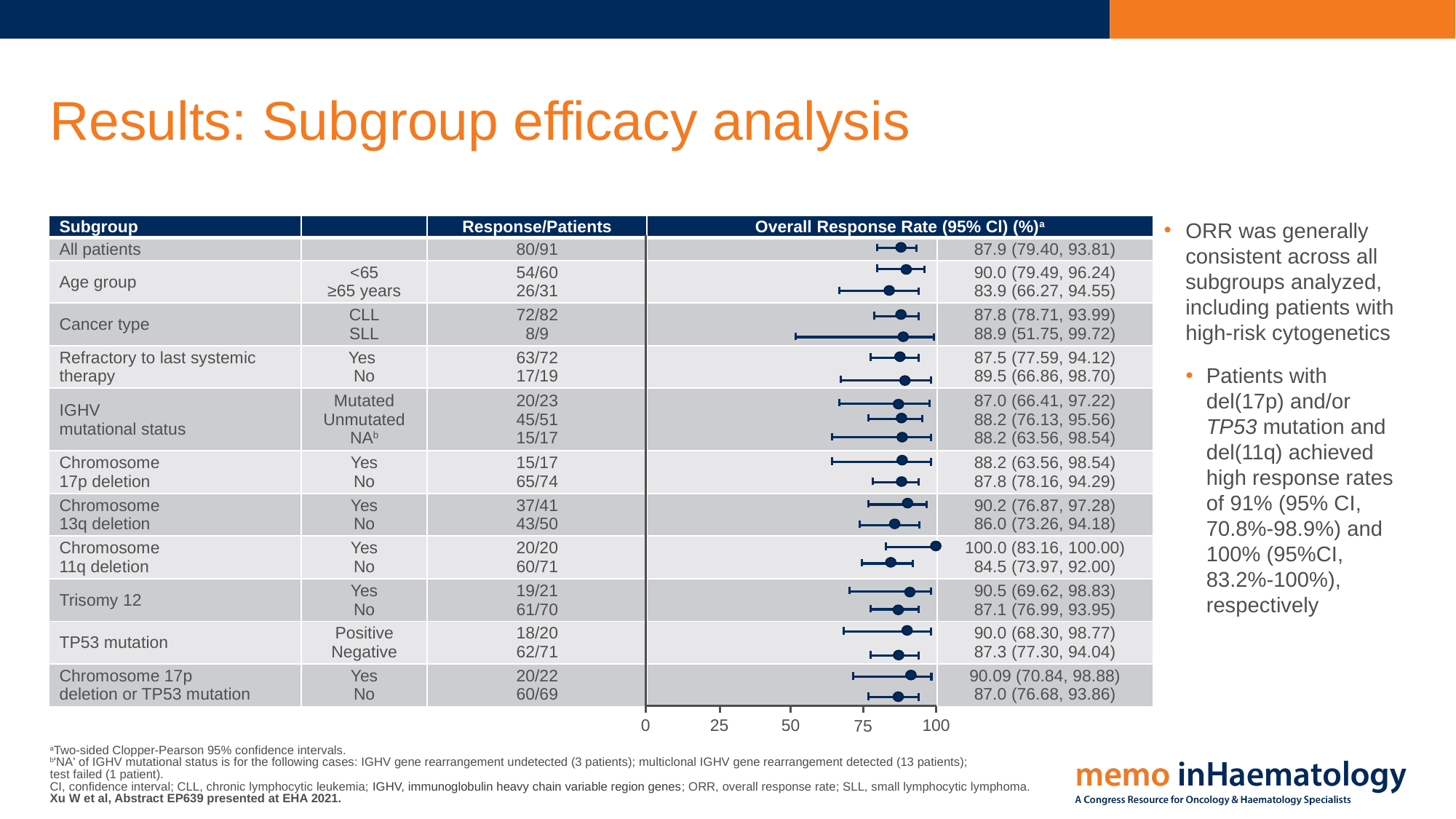

# Results: Subgroup efficacy analysis
| Subgroup |  | Response/Patients | Overall Response Rate (95% Cl) (%)a |  |
| --- | --- | --- | --- | --- |
| All patients |  | 80/91 |  | 87.9 (79.40, 93.81) |
| Age group | <65 ≥65 years | 54/60 26/31 |  | 90.0 (79.49, 96.24) 83.9 (66.27, 94.55) |
| Cancer type | CLL SLL | 72/82 8/9 |  | 87.8 (78.71, 93.99) 88.9 (51.75, 99.72) |
| Refractory to last systemic therapy | Yes No | 63/72 17/19 |  | 87.5 (77.59, 94.12) 89.5 (66.86, 98.70) |
| IGHV mutational status | Mutated Unmutated NAb | 20/23 45/51 15/17 |  | 87.0 (66.41, 97.22) 88.2 (76.13, 95.56) 88.2 (63.56, 98.54) |
| Chromosome 17p deletion | Yes No | 15/17 65/74 |  | 88.2 (63.56, 98.54) 87.8 (78.16, 94.29) |
| Chromosome 13q deletion | Yes No | 37/41 43/50 |  | 90.2 (76.87, 97.28) 86.0 (73.26, 94.18) |
| Chromosome 11q deletion | Yes No | 20/20 60/71 |  | 100.0 (83.16, 100.00) 84.5 (73.97, 92.00) |
| Trisomy 12 | Yes No | 19/21 61/70 |  | 90.5 (69.62, 98.83) 87.1 (76.99, 93.95) |
| TP53 mutation | Positive Negative | 18/20 62/71 |  | 90.0 (68.30, 98.77) 87.3 (77.30, 94.04) |
| Chromosome 17p deletion or TP53 mutation | Yes No | 20/22 60/69 |  | 90.09 (70.84, 98.88) 87.0 (76.68, 93.86) |
ORR was generally consistent across all subgroups analyzed, including patients with high-risk cytogenetics
Patients with del(17p) and/or TP53 mutation and del(11q) achieved high response rates of 91% (95% CI, 70.8%-98.9%) and 100% (95%CI, 83.2%-100%), respectively
100
50
25
0
75

aTwo-sided Clopper-Pearson 95% confidence intervals.
b'NA' of IGHV mutational status is for the following cases: IGHV gene rearrangement undetected (3 patients); multiclonal IGHV gene rearrangement detected (13 patients);
test failed (1 patient).
CI, confidence interval; CLL, chronic lymphocytic leukemia; IGHV, immunoglobulin heavy chain variable region genes; ORR, overall response rate; SLL, small lymphocytic lymphoma.
Xu W et al, Abstract EP639 presented at EHA 2021.